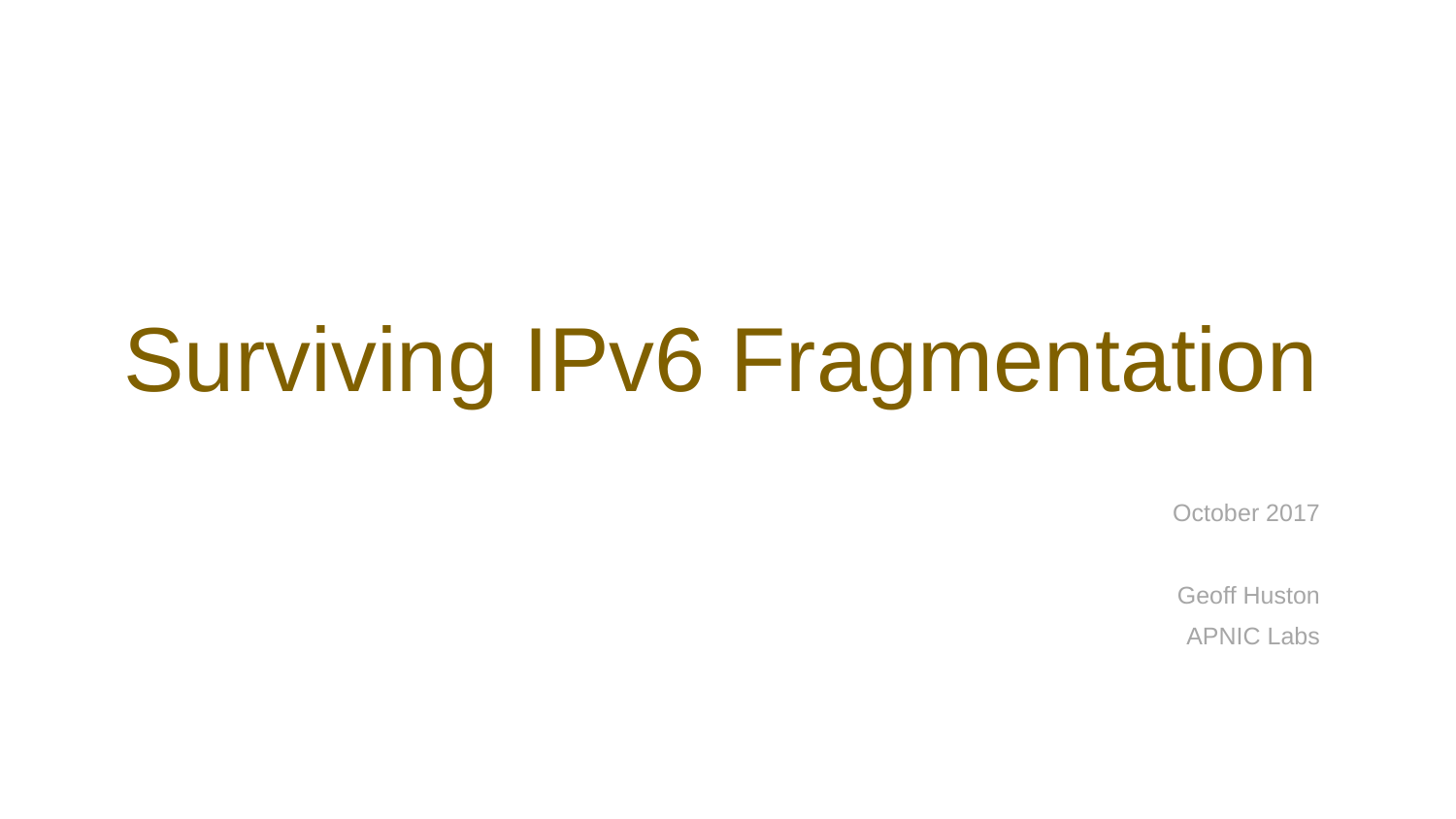

# Surviving IPv6 Fragmentation
October 2017

Geoff Huston
APNIC Labs